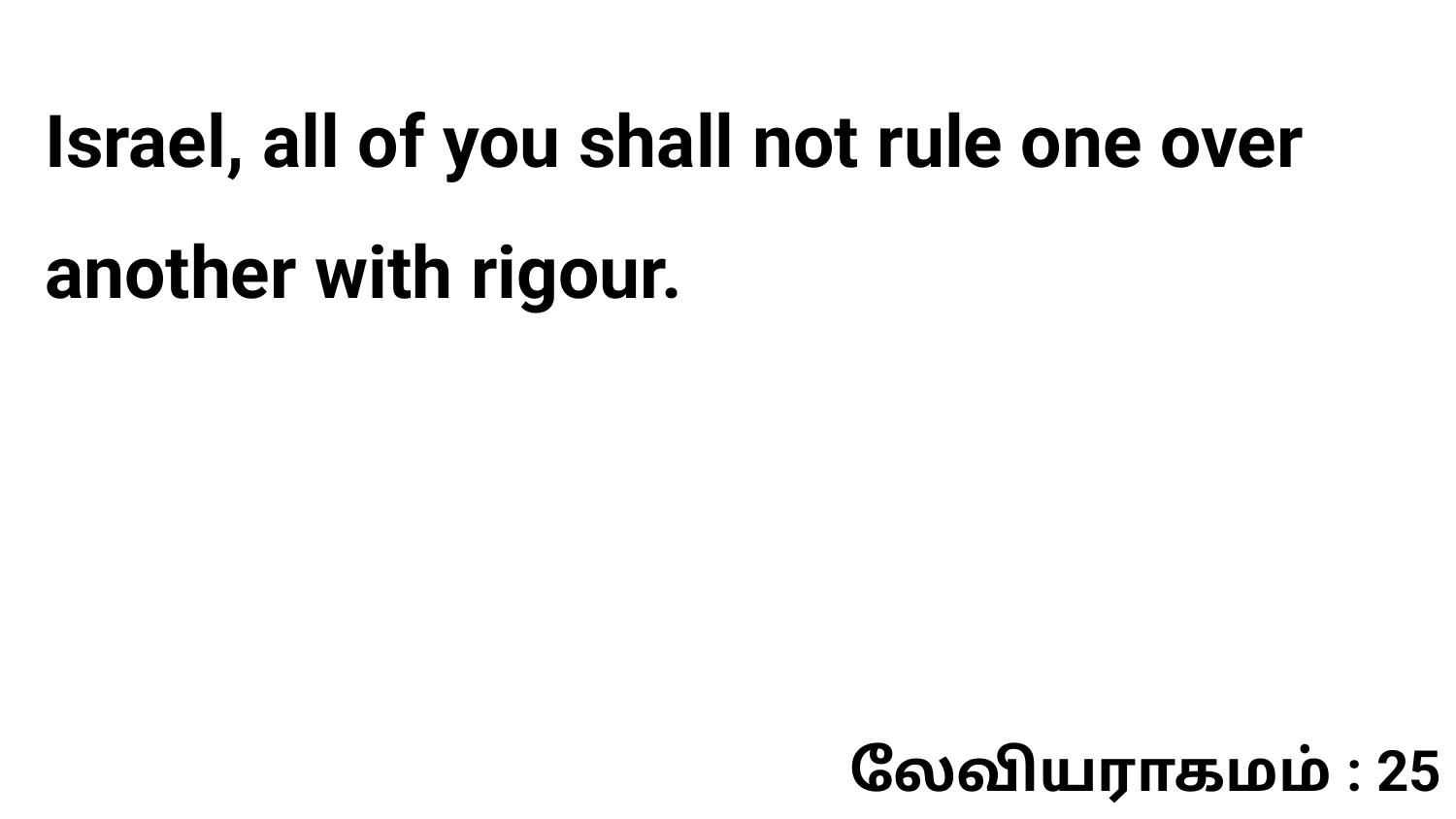

Israel, all of you shall not rule one over another with rigour.
லேவியராகமம் : 25